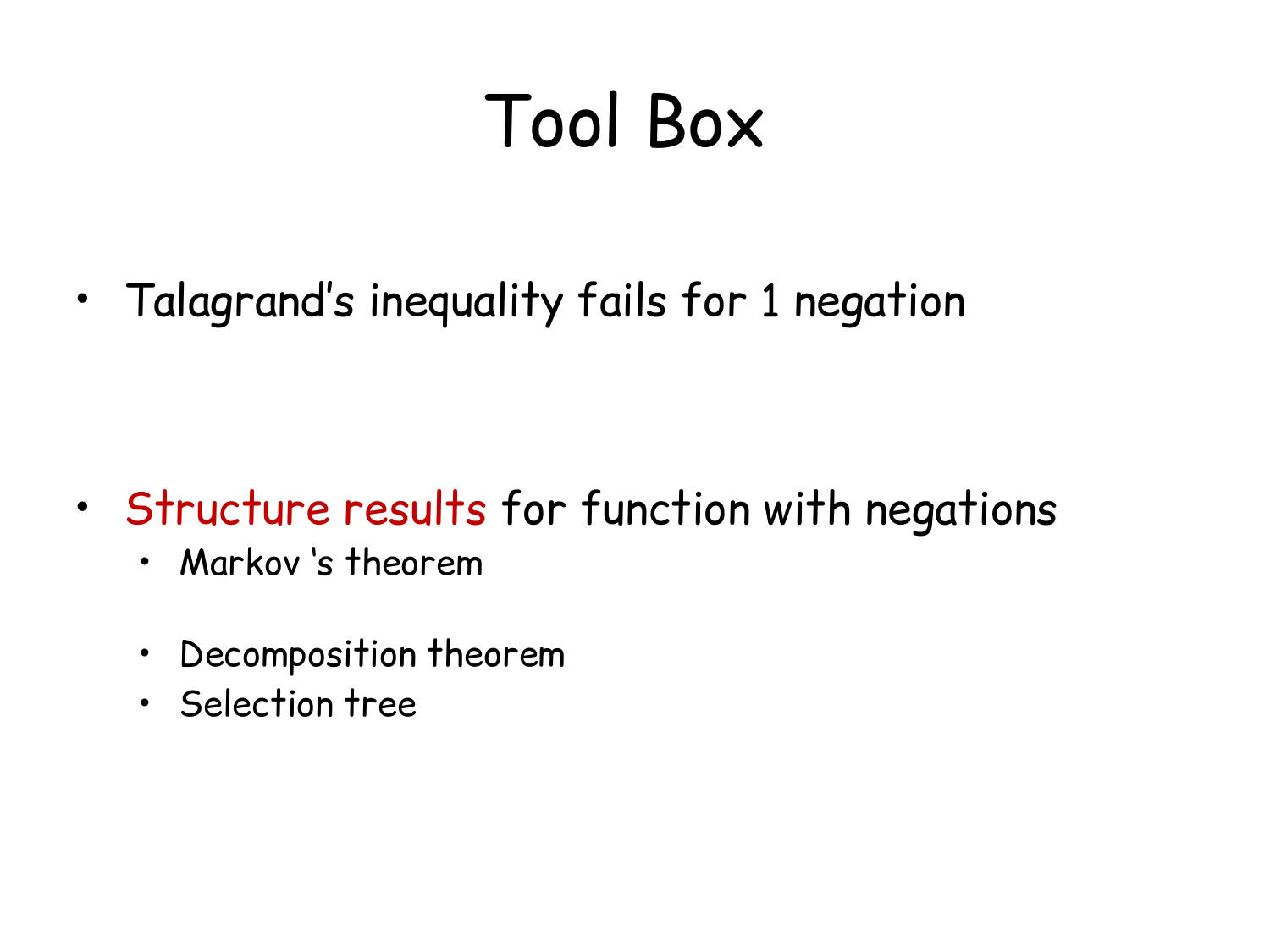

# Tool Box

Talagrand’s inequality fails for 1 negation

Structure results for function with negations
Markov ‘s theorem
Decomposition theorem
Selection tree